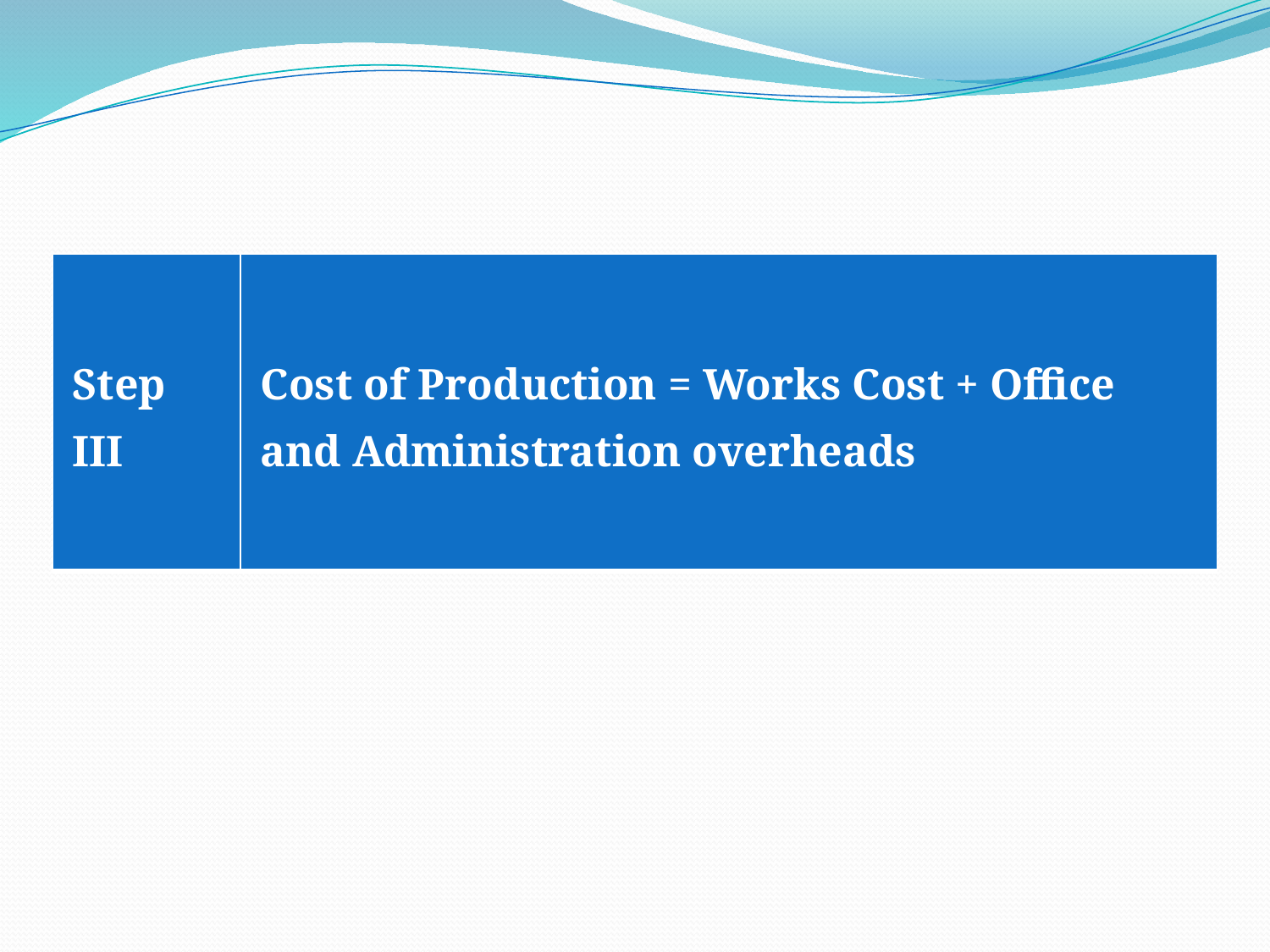

| Step III | Cost of Production = Works Cost + Office and Administration overheads |
| --- | --- |